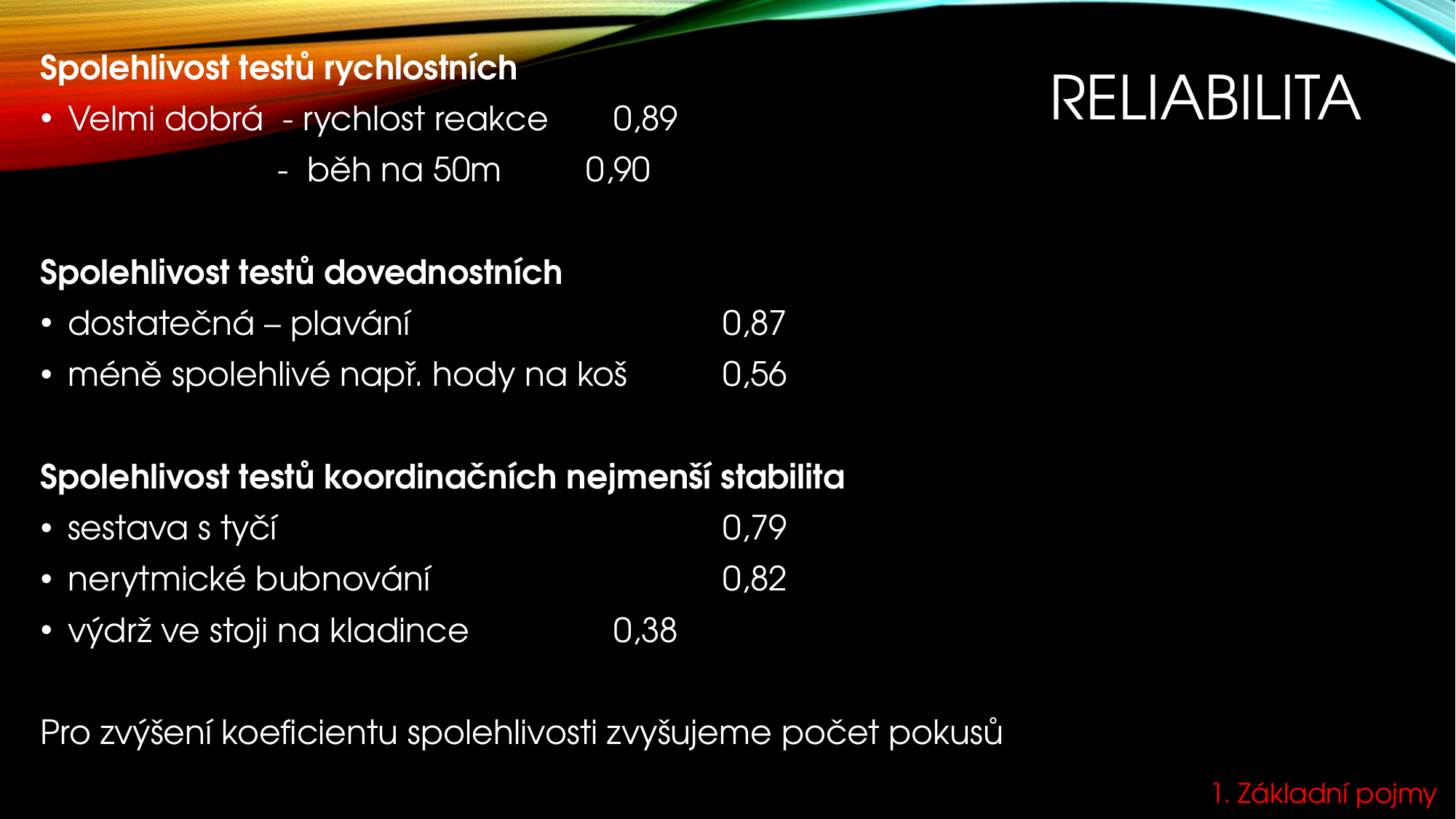

RELIABILITA
Spolehlivost testů rychlostních
Velmi dobrá  - rychlost reakce 	0,89
	 	  -  běh na 50m  	0,90

Spolehlivost testů dovednostních
dostatečná – plavání  			0,87
méně spolehlivé např. hody na koš 	0,56

Spolehlivost testů koordinačních nejmenší stabilita
sestava s tyčí   	 			0,79
nerytmické bubnování 			0,82
výdrž ve stoji na kladince 		0,38

Pro zvýšení koeficientu spolehlivosti zvyšujeme počet pokusů
1. Základní pojmy